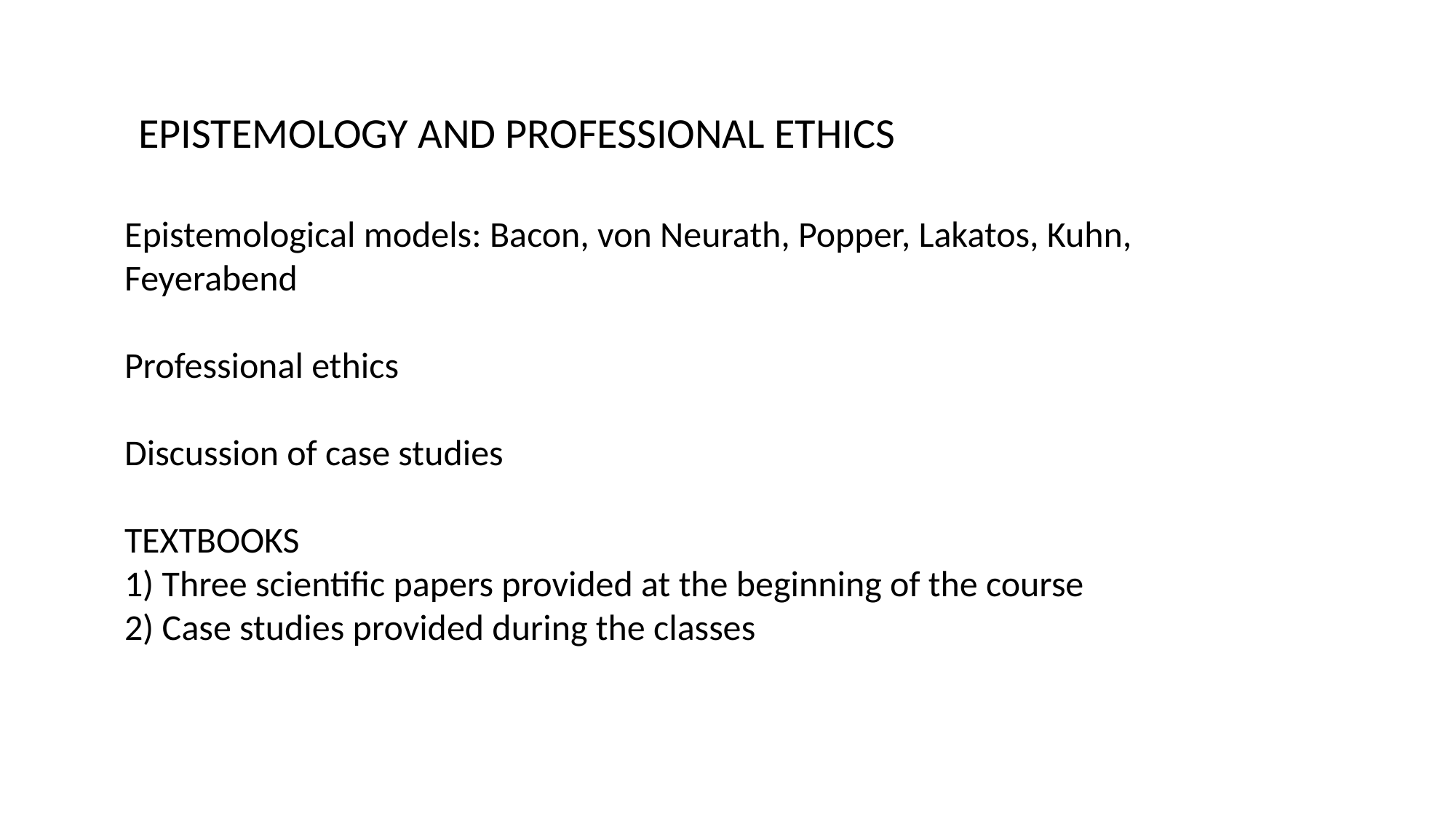

EPISTEMOLOGY AND PROFESSIONAL ETHICS
Epistemological models: Bacon, von Neurath, Popper, Lakatos, Kuhn, Feyerabend

Professional ethics

Discussion of case studies

TEXTBOOKS
1) Three scientific papers provided at the beginning of the course
2) Case studies provided during the classes